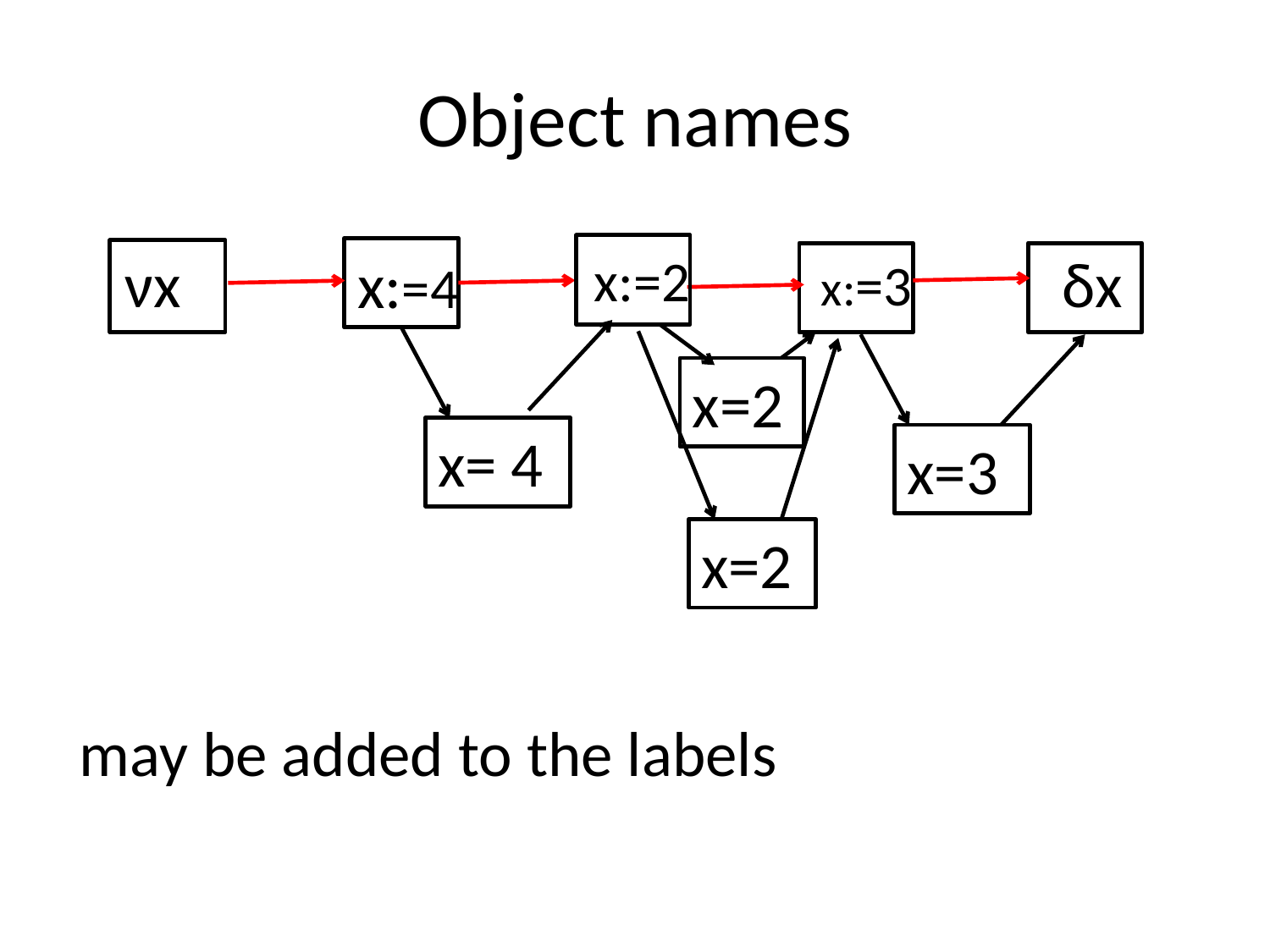

# Object names

δx
νx

x:=4
x:=2

x:=3
x=2
x= 4
x=3
x=2
may be added to the labels